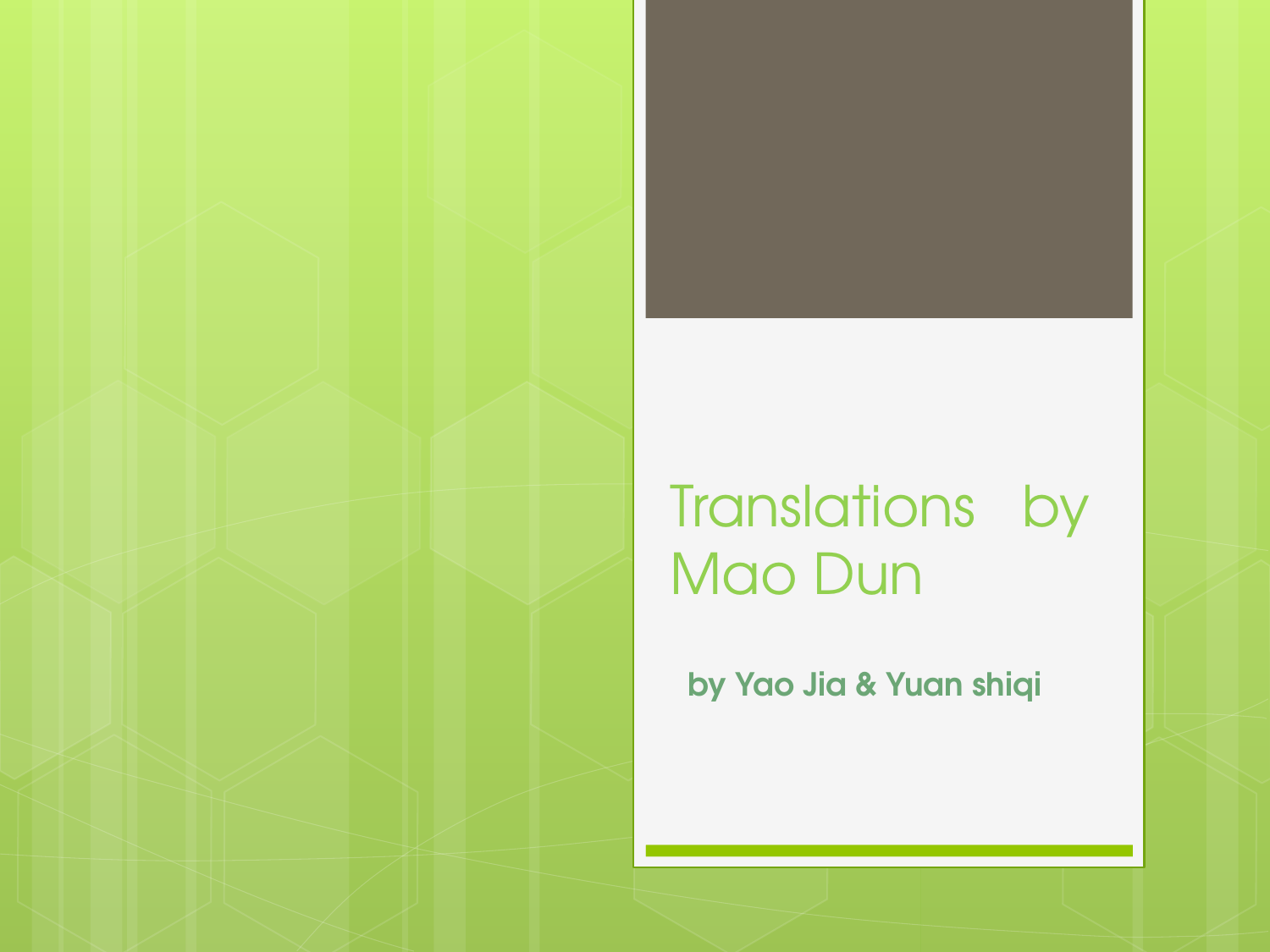

# Translations   by Mao Dun

  by Yao Jia & Yuan shiqi